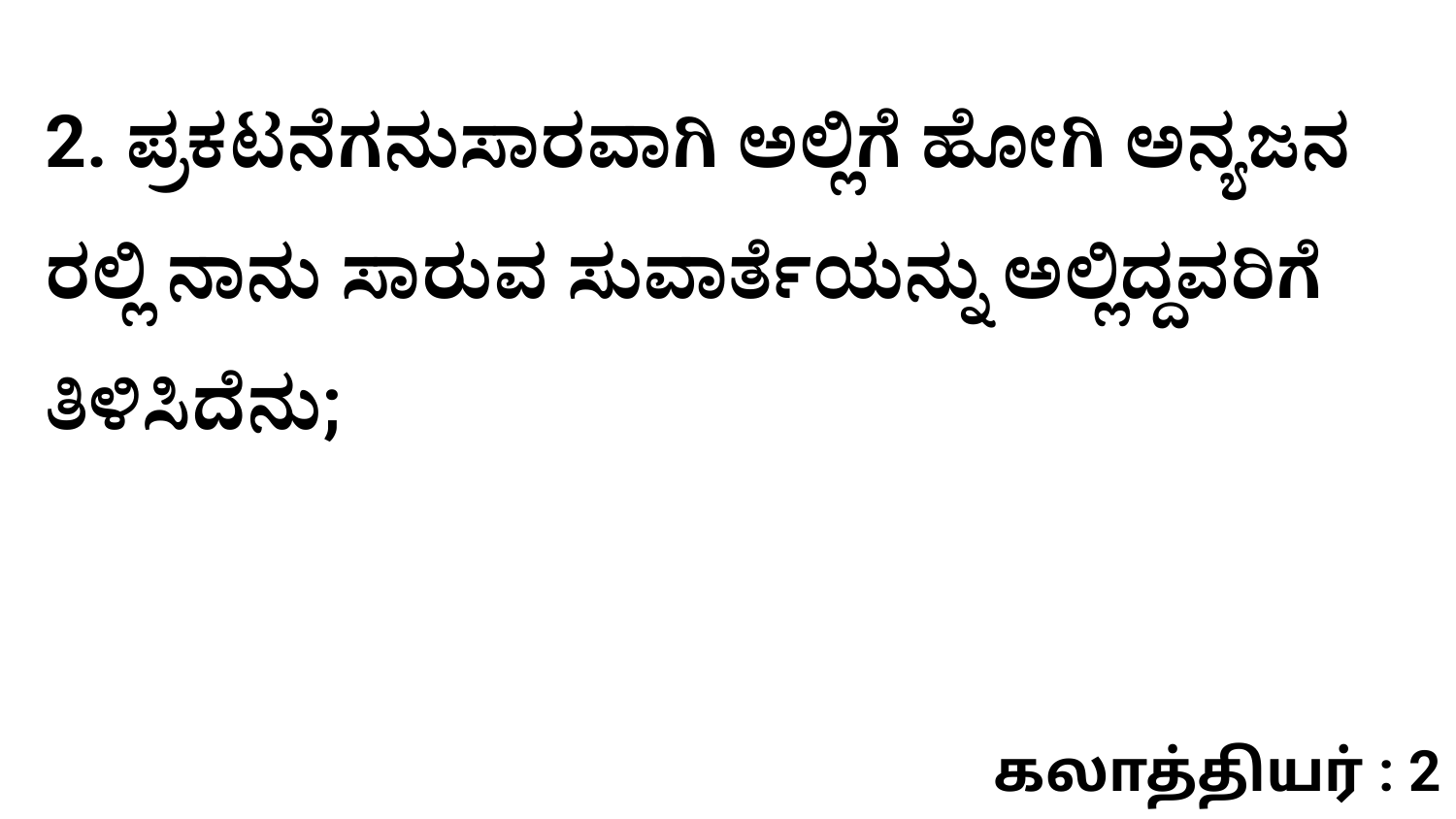

2. ಪ್ರಕಟನೆಗನುಸಾರವಾಗಿ ಅಲ್ಲಿಗೆ ಹೋಗಿ ಅನ್ಯಜನ ರಲ್ಲಿ ನಾನು ಸಾರುವ ಸುವಾರ್ತೆಯನ್ನು ಅಲ್ಲಿದ್ದವರಿಗೆ ತಿಳಿಸಿದೆನು;
கலாத்தியர் : 2